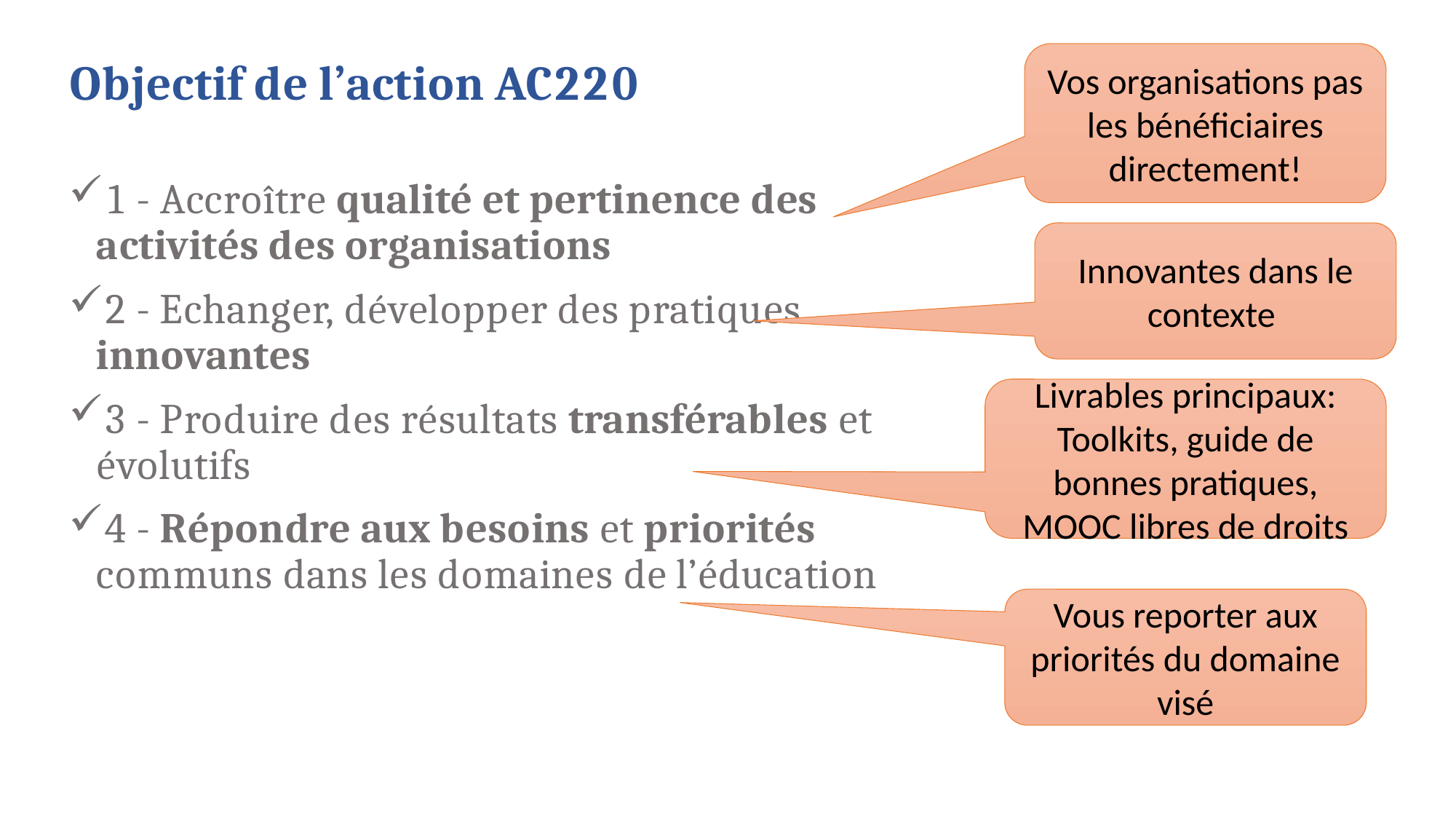

# Objectif de l’action AC220
Vos organisations pas les bénéficiaires directement!
1 - Accroître qualité et pertinence des activités des organisations
2 - Echanger, développer des pratiques innovantes
3 - Produire des résultats transférables et évolutifs
4 - Répondre aux besoins et priorités communs dans les domaines de l’éducation
Innovantes dans le contexte
Livrables principaux: Toolkits, guide de bonnes pratiques, MOOC libres de droits
Vous reporter aux priorités du domaine visé